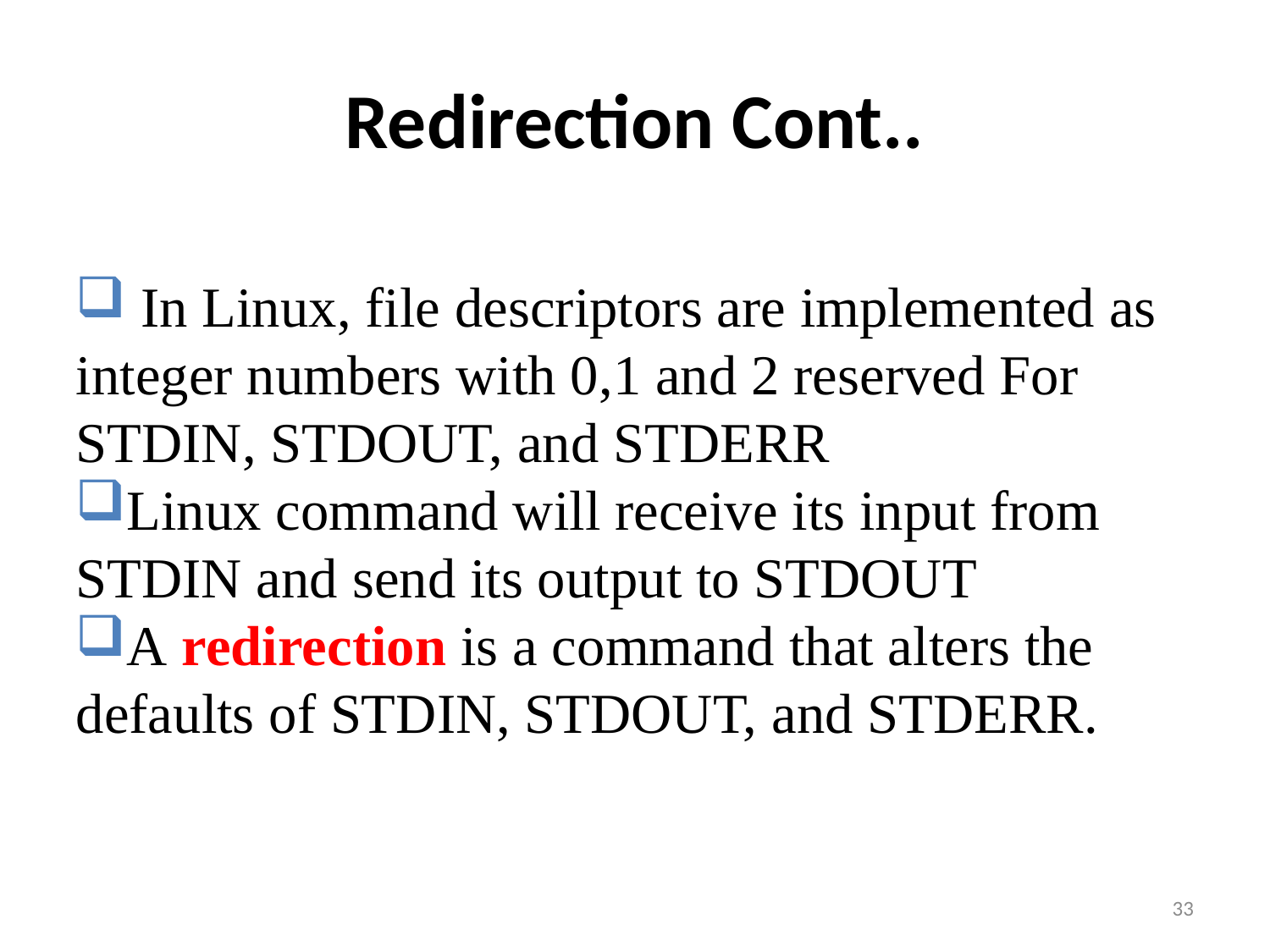

# Redirection Cont..
 In Linux, file descriptors are implemented as integer numbers with 0,1 and 2 reserved For STDIN, STDOUT, and STDERR
Linux command will receive its input from STDIN and send its output to STDOUT
A redirection is a command that alters the defaults of STDIN, STDOUT, and STDERR.

33